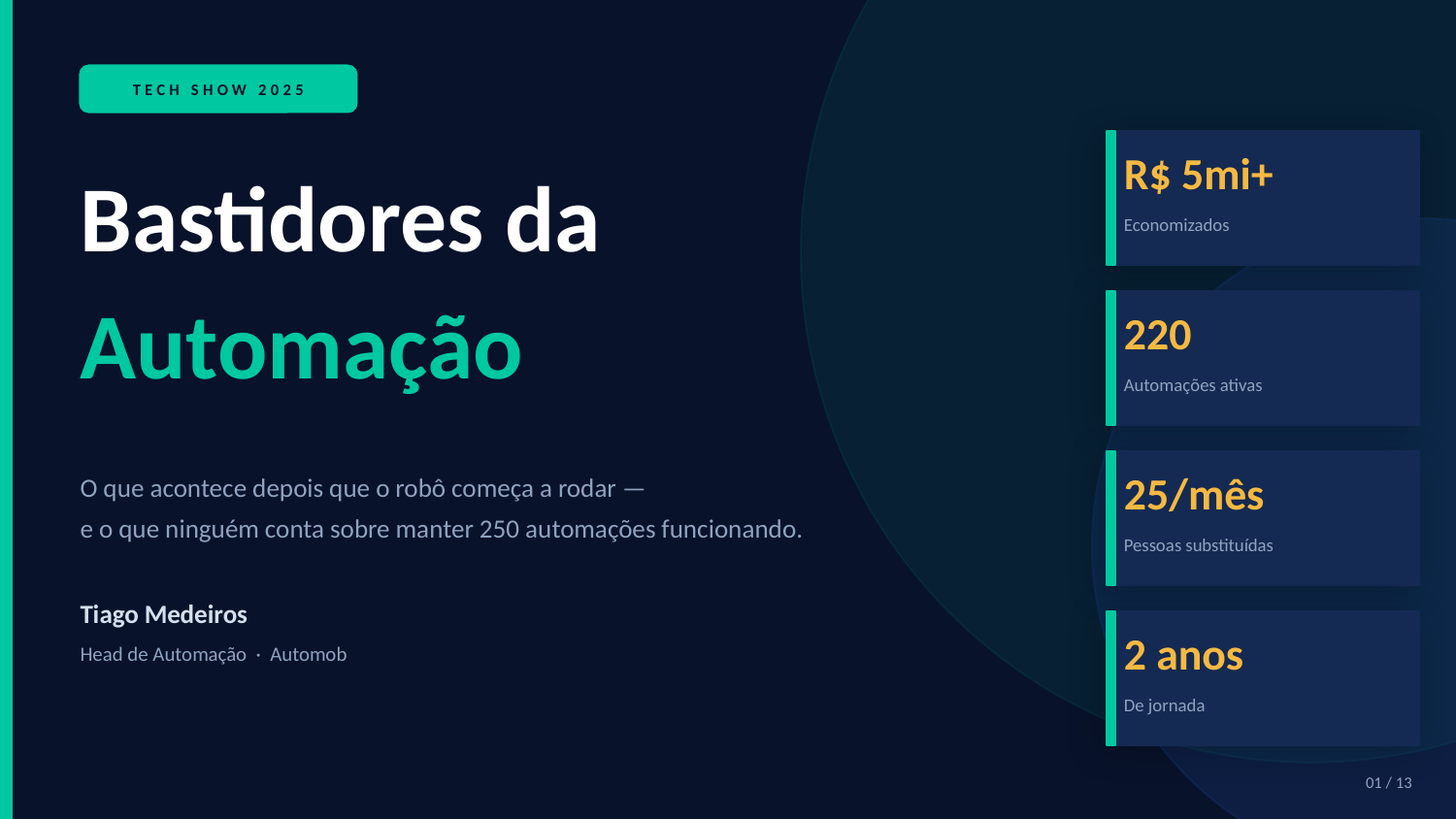

TECH SHOW 2025

R$ 5mi+
Bastidores da
Economizados

Automação

220
Automações ativas
O que acontece depois que o robô começa a rodar —
e o que ninguém conta sobre manter 250 automações funcionando.

25/mês
Pessoas substituídas
Tiago Medeiros

2 anos
Head de Automação  ·  Automob
De jornada
01 / 13